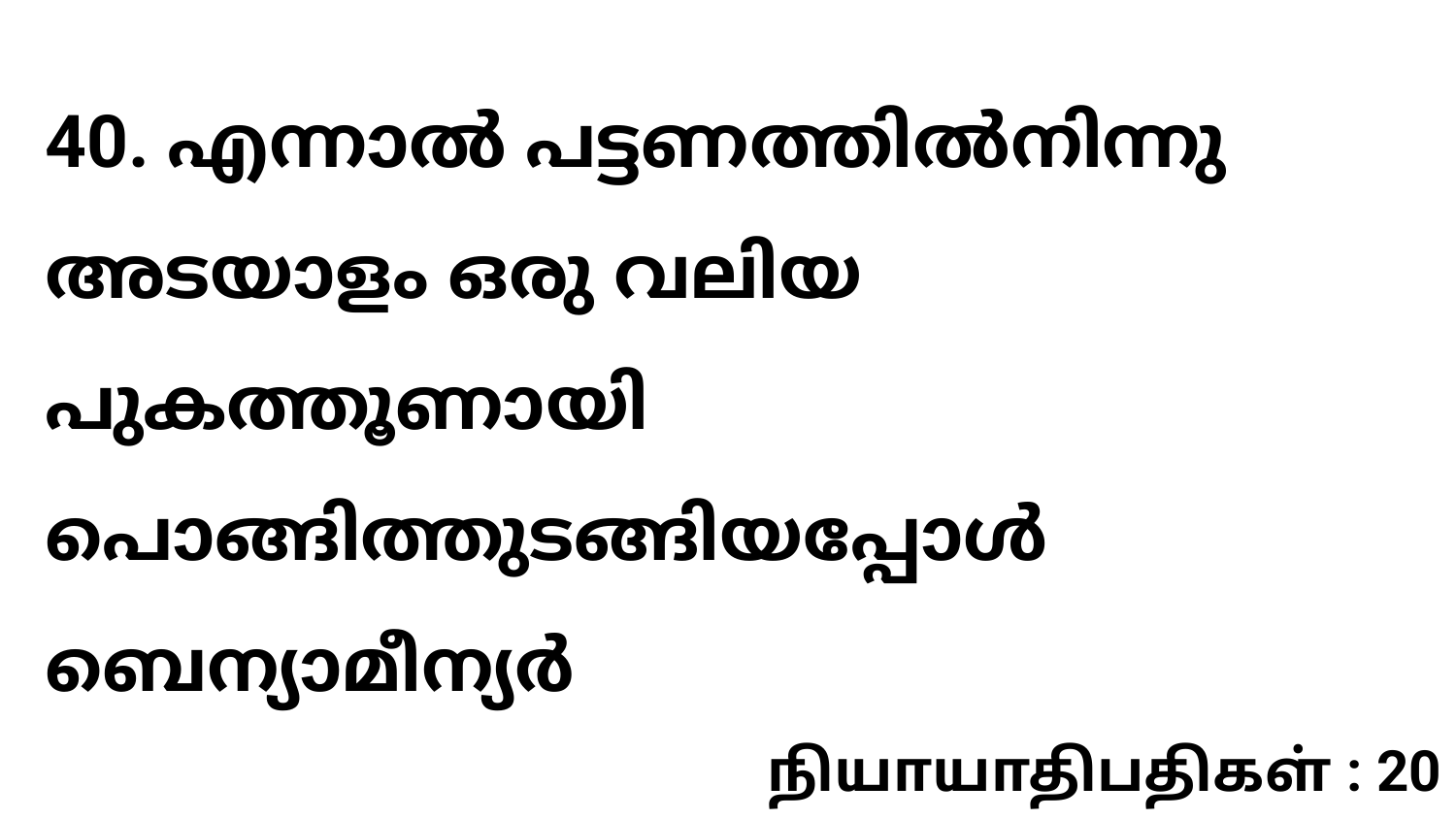

40. എന്നാൽ പട്ടണത്തിൽനിന്നു അടയാളം ഒരു വലിയ പുകത്തൂണായി പൊങ്ങിത്തുടങ്ങിയപ്പോൾ ബെന്യാമീന്യർ
நியாயாதிபதிகள் : 20